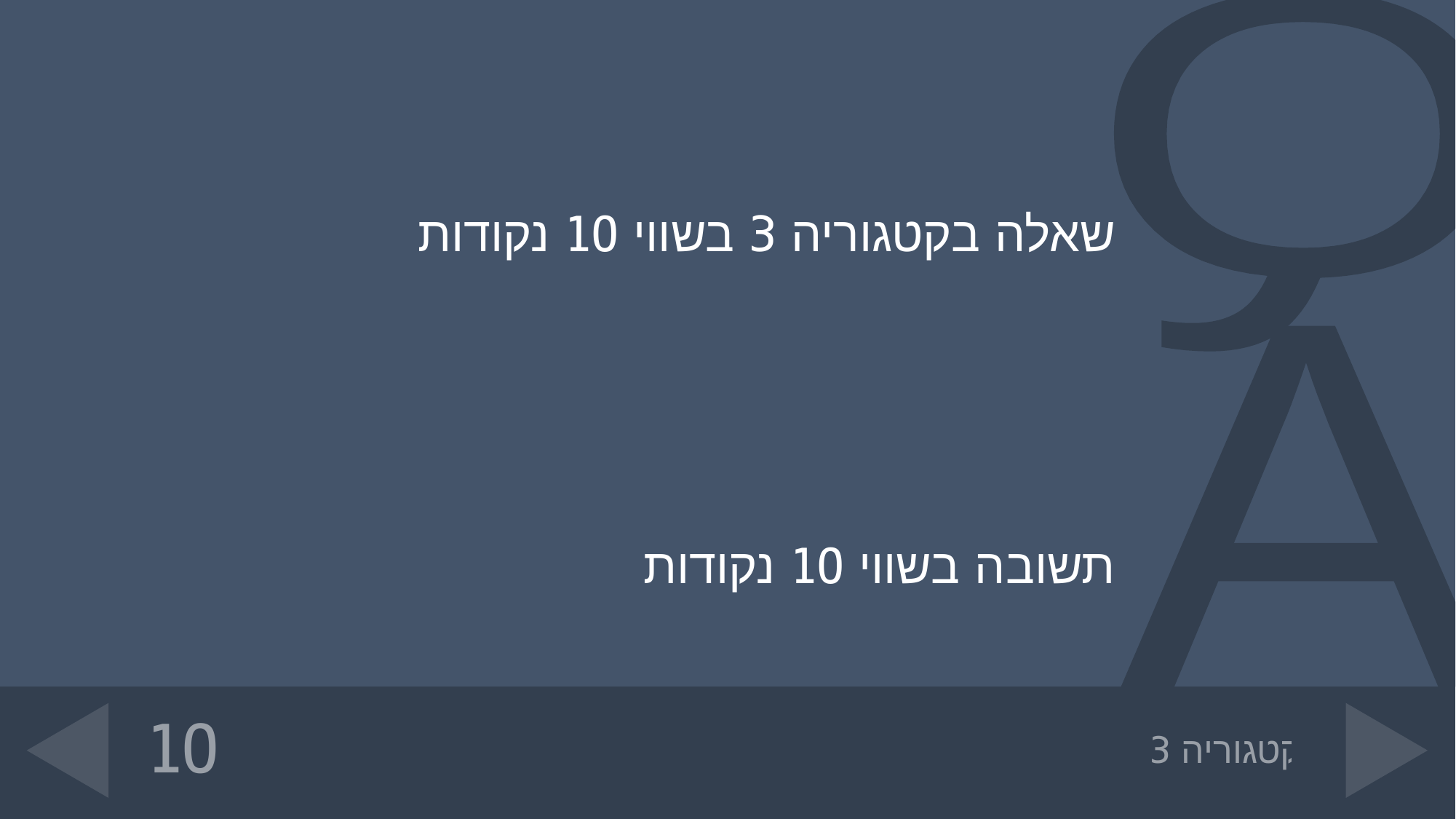

שאלה בקטגוריה 3 בשווי 10 נקודות
תשובה בשווי 10 נקודות
# קטגוריה 3
10